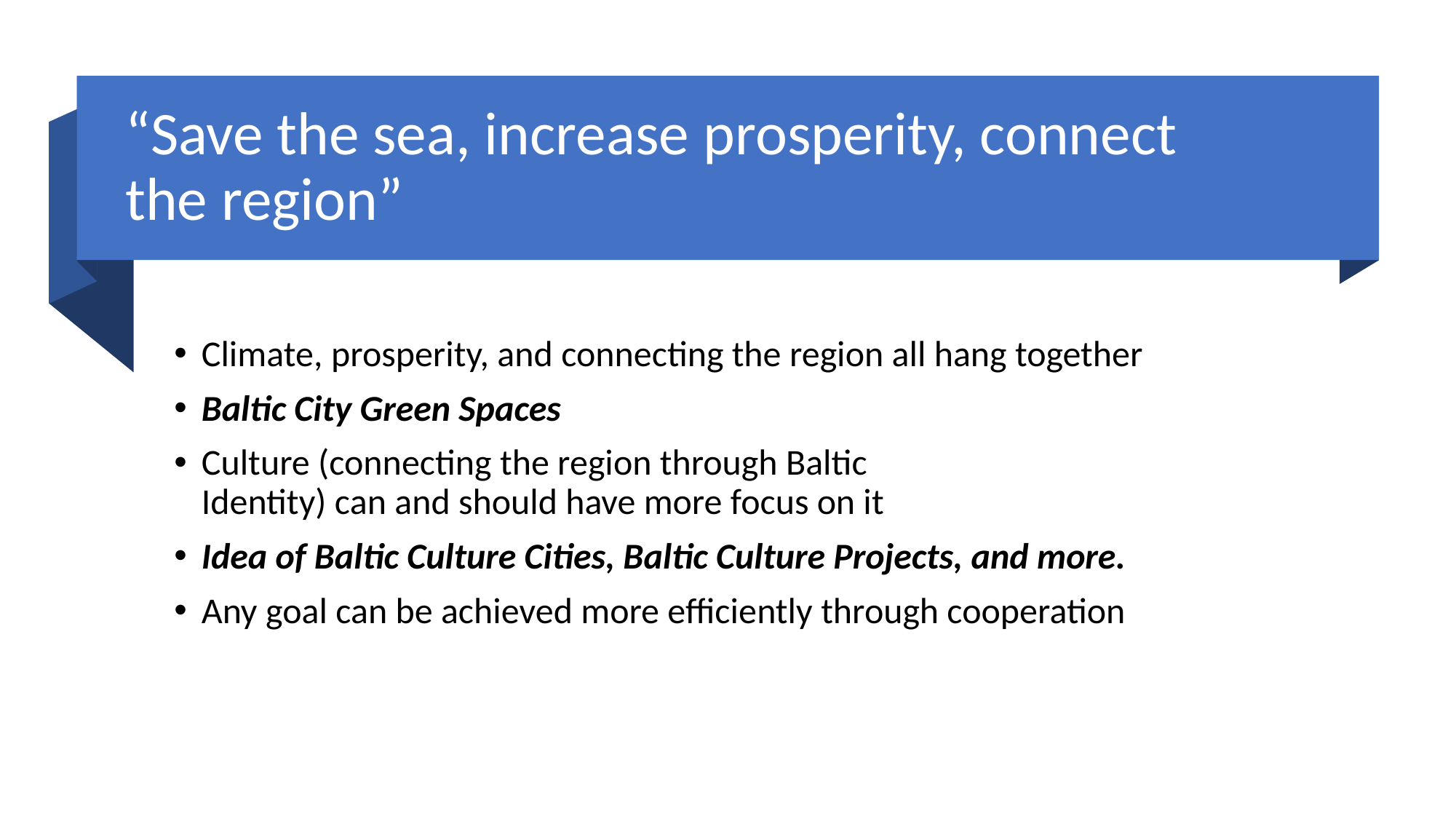

# “Save the sea, increase prosperity, connect the region”

Climate, prosperity, and connecting the region all hang together​
Baltic City Green Spaces
Culture (connecting the region through Baltic Identity) can and should have more focus on it​
Idea of Baltic Culture Cities, Baltic Culture Projects, and more.
Any goal can be achieved more efficiently through cooperation